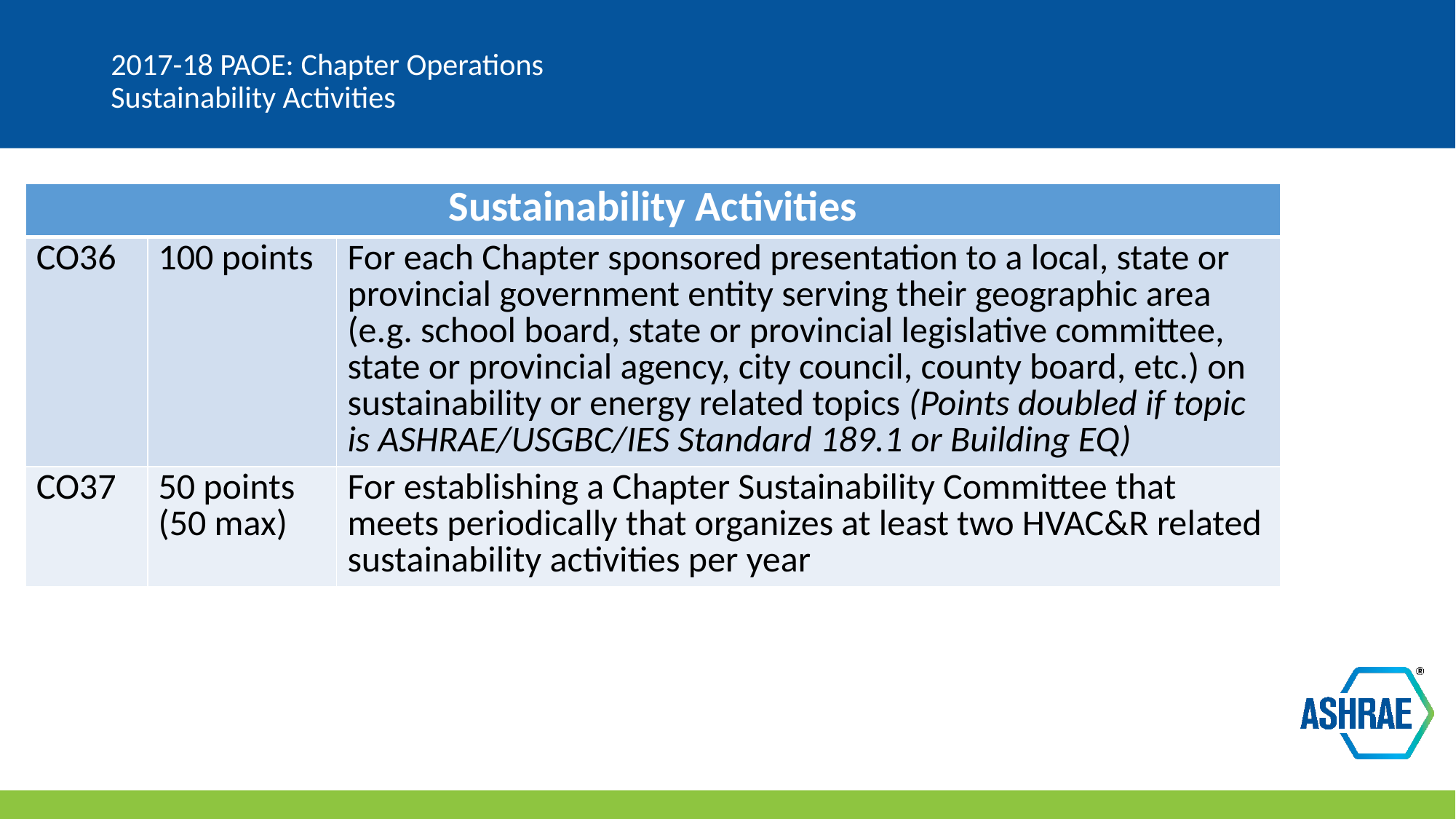

# 2017-18 PAOE: Chapter Operations Sustainability Activities
| Sustainability Activities |  |  |
| --- | --- | --- |
| CO36 | 100 points | For each Chapter sponsored presentation to a local, state or provincial government entity serving their geographic area (e.g. school board, state or provincial legislative committee, state or provincial agency, city council, county board, etc.) on sustainability or energy related topics (Points doubled if topic is ASHRAE/USGBC/IES Standard 189.1 or Building EQ) |
| CO37 | 50 points (50 max) | For establishing a Chapter Sustainability Committee that meets periodically that organizes at least two HVAC&R related sustainability activities per year |